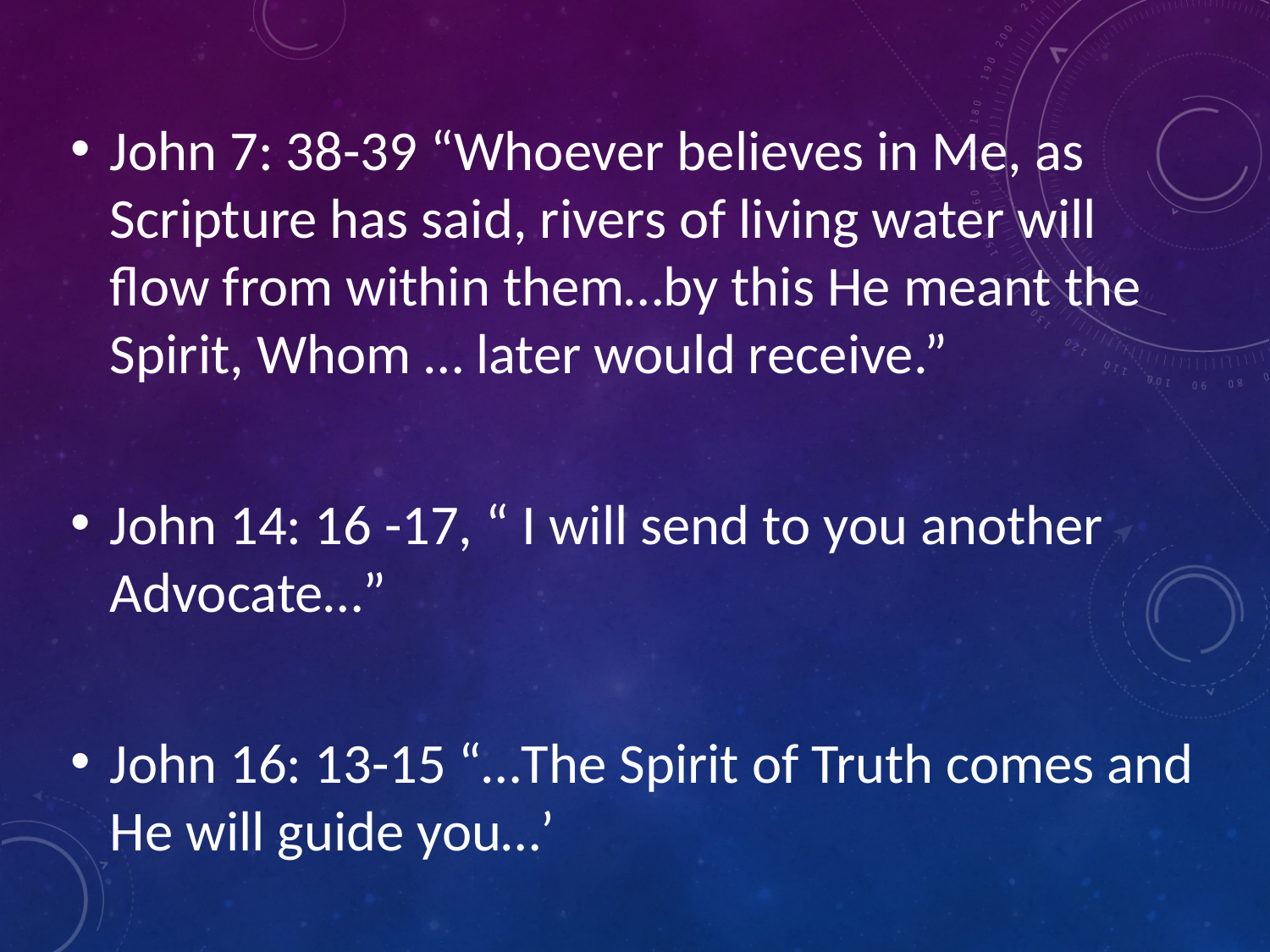

John 7: 38-39 “Whoever believes in Me, as Scripture has said, rivers of living water will flow from within them…by this He meant the Spirit, Whom … later would receive.”

John 14: 16 -17, “ I will send to you another Advocate…”

John 16: 13-15 “…The Spirit of Truth comes and He will guide you…’